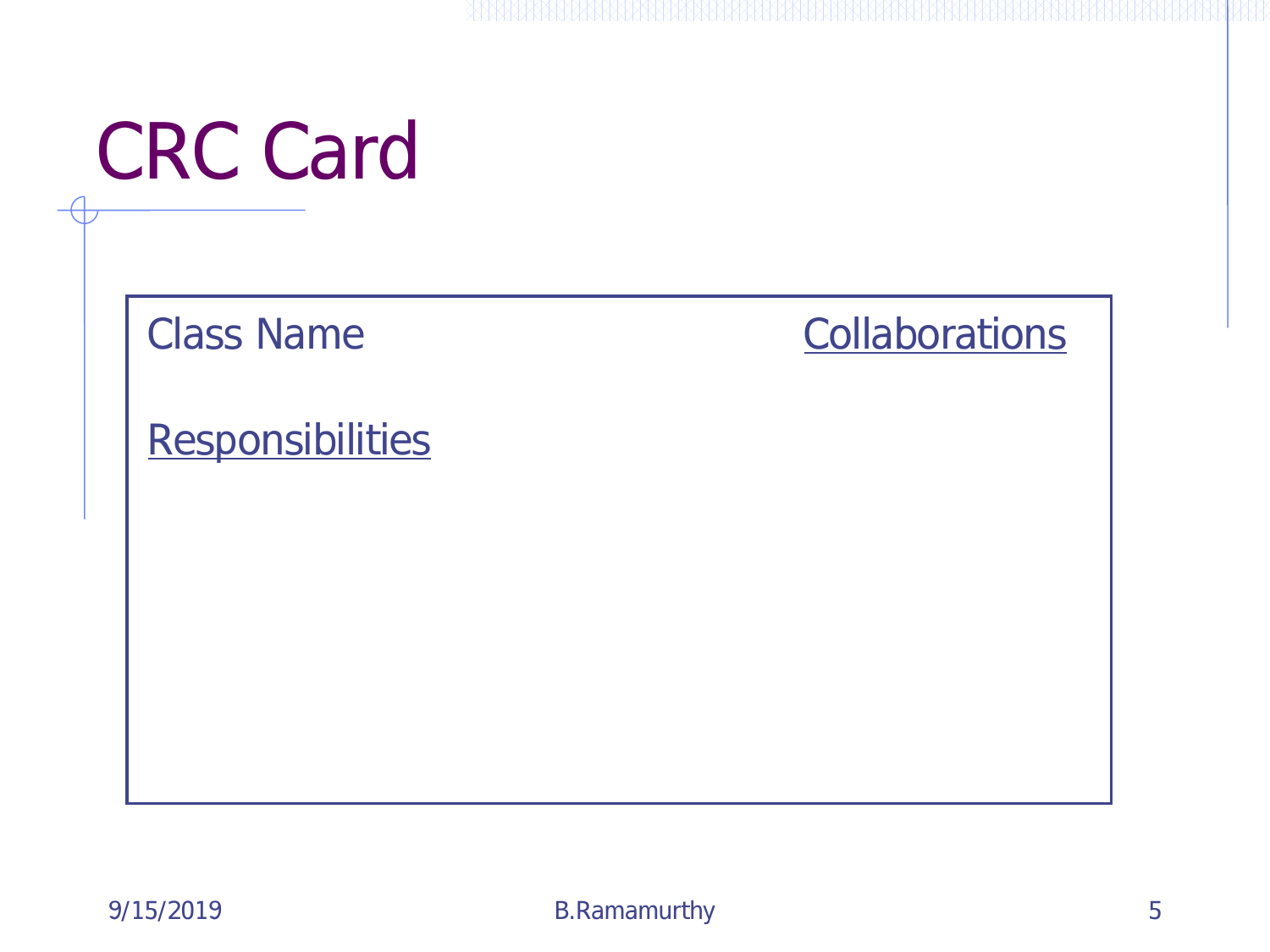

# CRC Card

Class Name
Collaborations
Responsibilities
9/15/2019
B.Ramamurthy
5